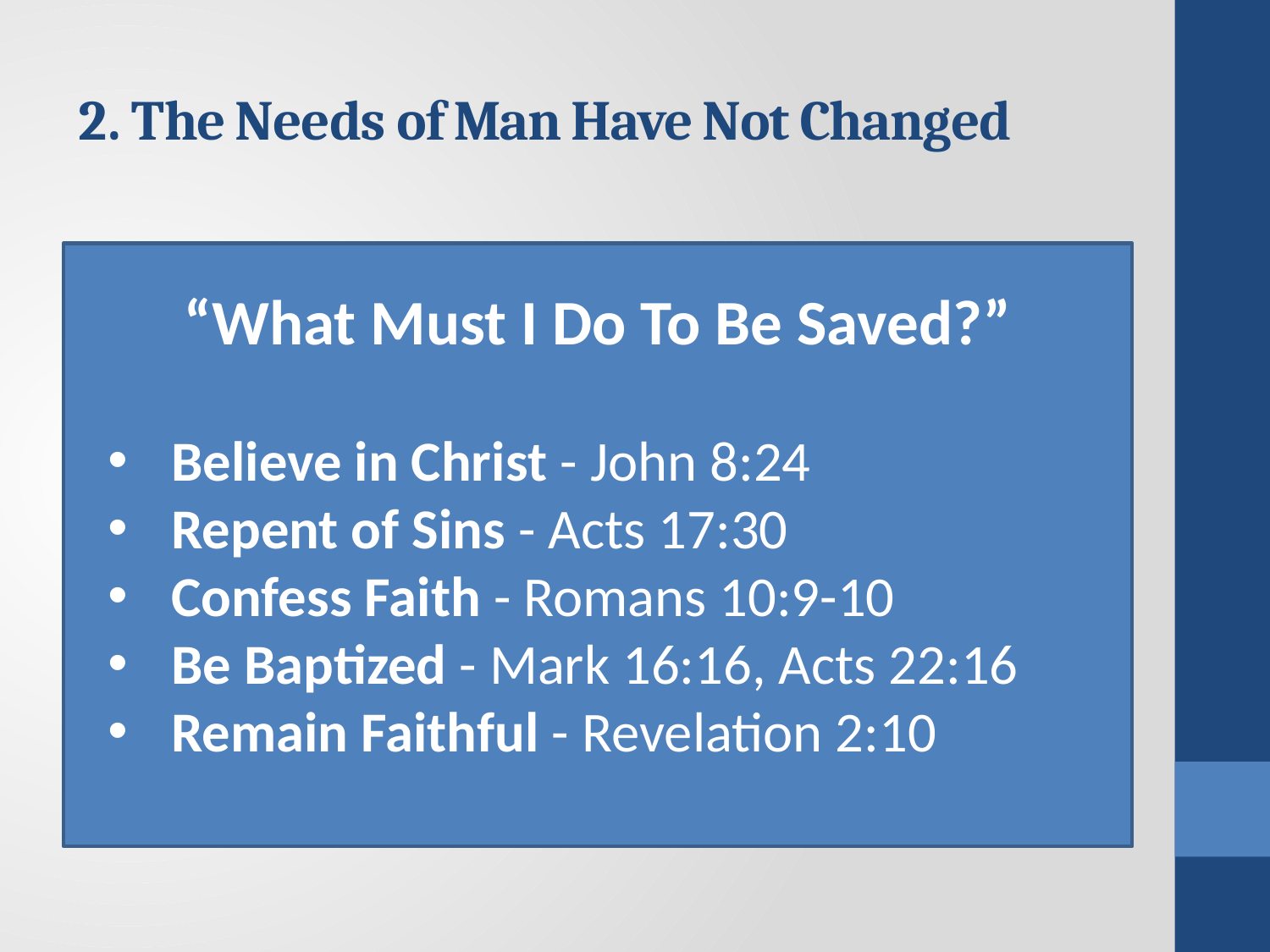

# 2. The Needs of Man Have Not Changed
Philosophical Needs
Acts 17:24-31

Spiritual Needs
Romans 3:23, 5:6-10

“What Must I Do To Be Saved?”

Believe in Christ - John 8:24
Repent of Sins - Acts 17:30
Confess Faith - Romans 10:9-10
Be Baptized - Mark 16:16, Acts 22:16
Remain Faithful - Revelation 2:10